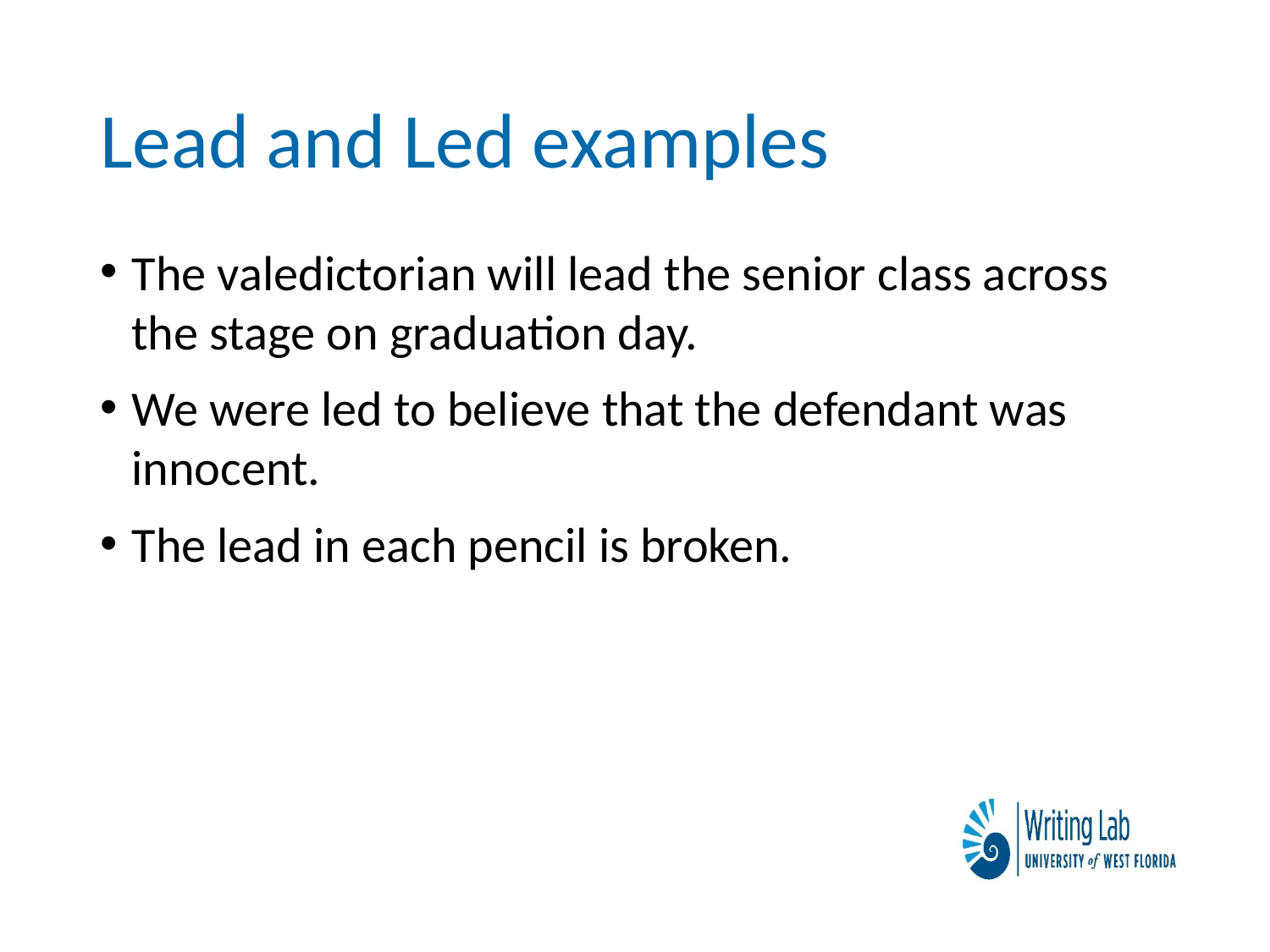

# Lead and Led examples
The valedictorian will lead the senior class across the stage on graduation day.
We were led to believe that the defendant was innocent.
The lead in each pencil is broken.